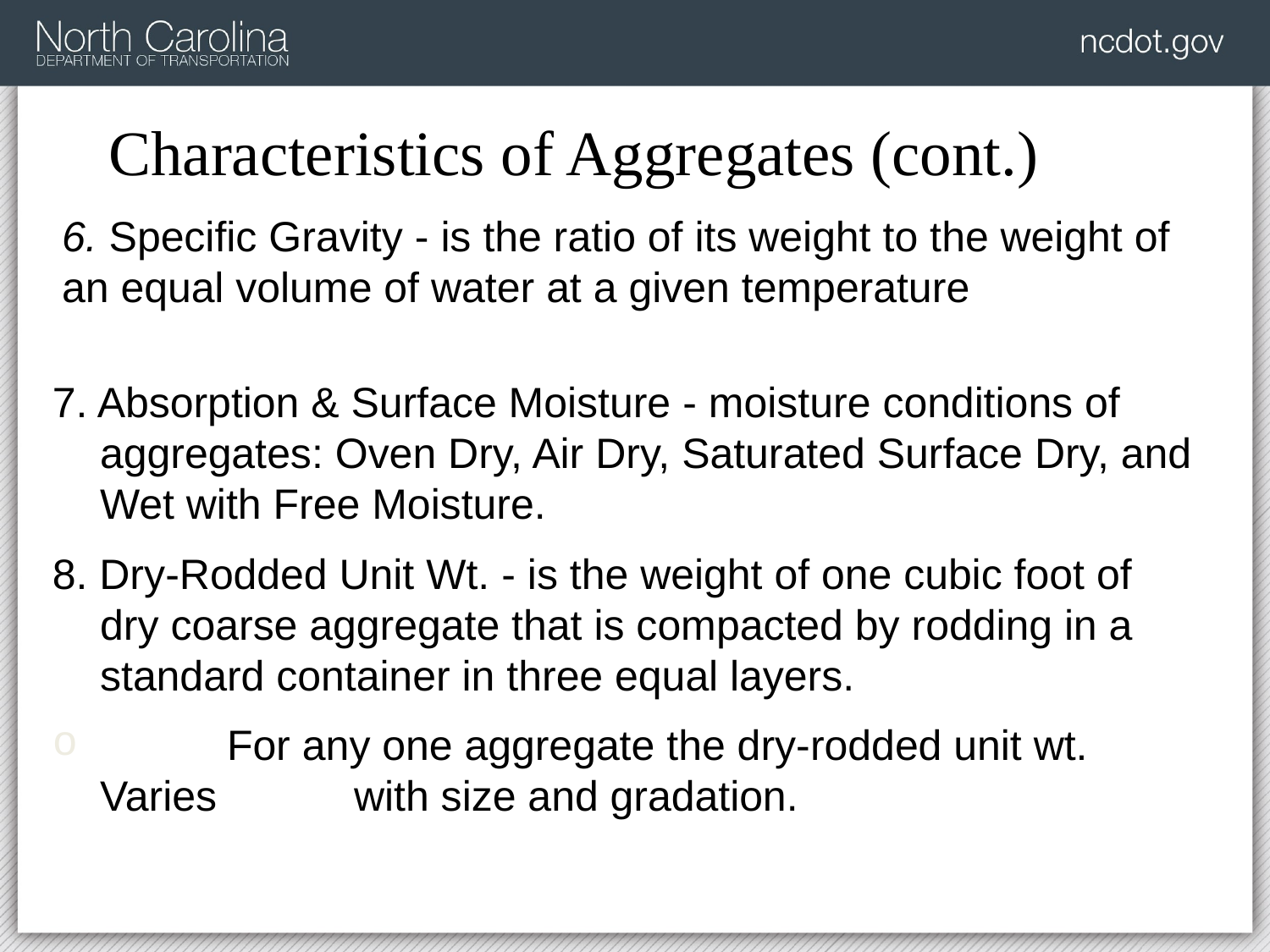

Characteristics of Aggregates (cont.)
# 6. Specific Gravity - is the ratio of its weight to the weight of an equal volume of water at a given temperature
7. Absorption & Surface Moisture - moisture conditions of aggregates: Oven Dry, Air Dry, Saturated Surface Dry, and Wet with Free Moisture.
8. Dry-Rodded Unit Wt. - is the weight of one cubic foot of dry coarse aggregate that is compacted by rodding in a standard container in three equal layers.
	For any one aggregate the dry-rodded unit wt. Varies 	with size and gradation.